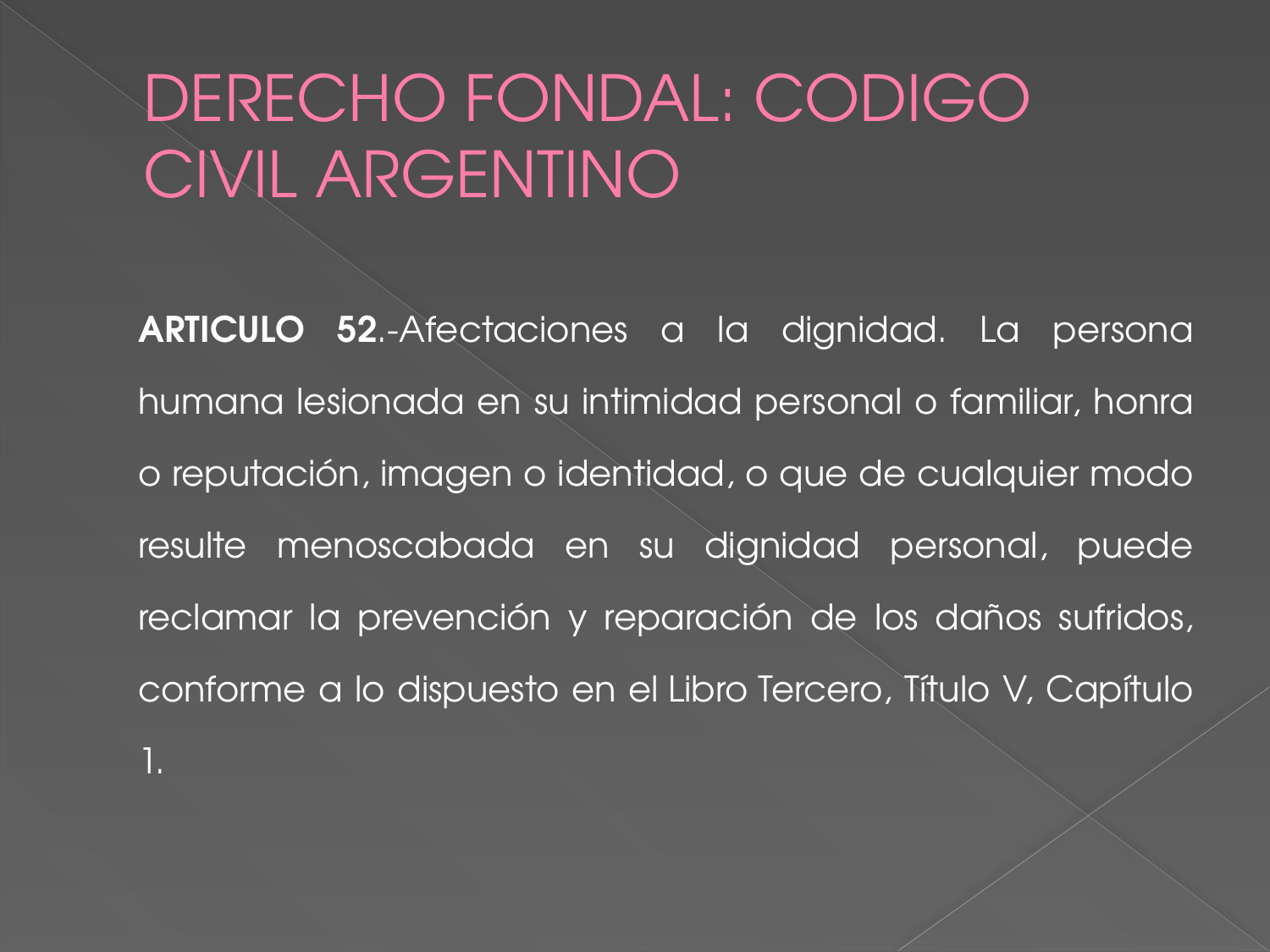

# DERECHO FONDAL: CODIGO CIVIL ARGENTINO

	ARTICULO 52.-Afectaciones a la dignidad. La persona humana lesionada en su intimidad personal o familiar, honra o reputación, imagen o identidad, o que de cualquier modo resulte menoscabada en su dignidad personal, puede reclamar la prevención y reparación de los daños sufridos, conforme a lo dispuesto en el Libro Tercero, Título V, Capítulo 1.